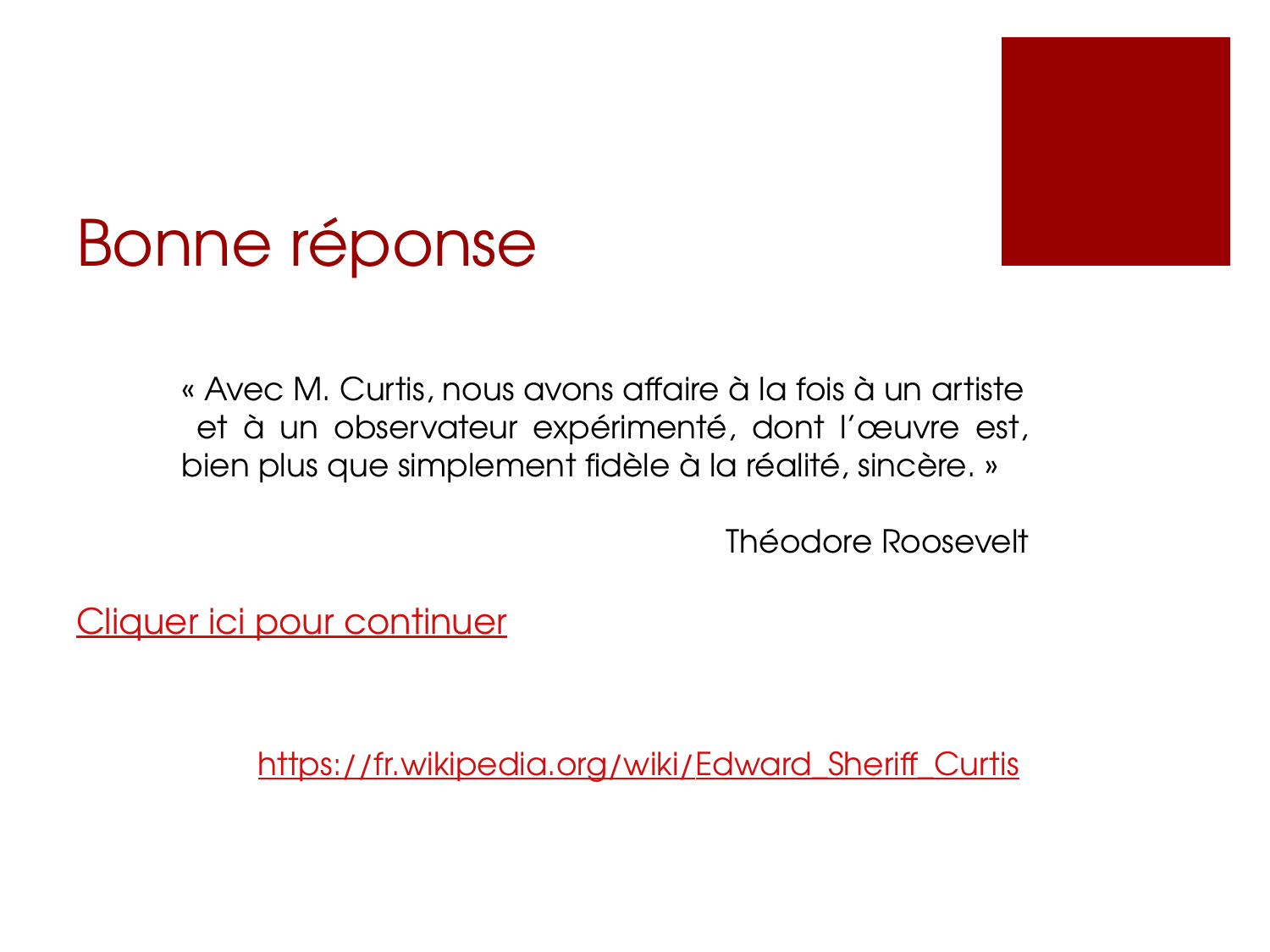

# Bonne réponse
« Avec M. Curtis, nous avons affaire à la fois à un artiste
 et à un observateur expérimenté, dont l’œuvre est, bien plus que simplement fidèle à la réalité, sincère. »

Théodore Roosevelt
Cliquer ici pour continuer
https://fr.wikipedia.org/wiki/Edward_Sheriff_Curtis